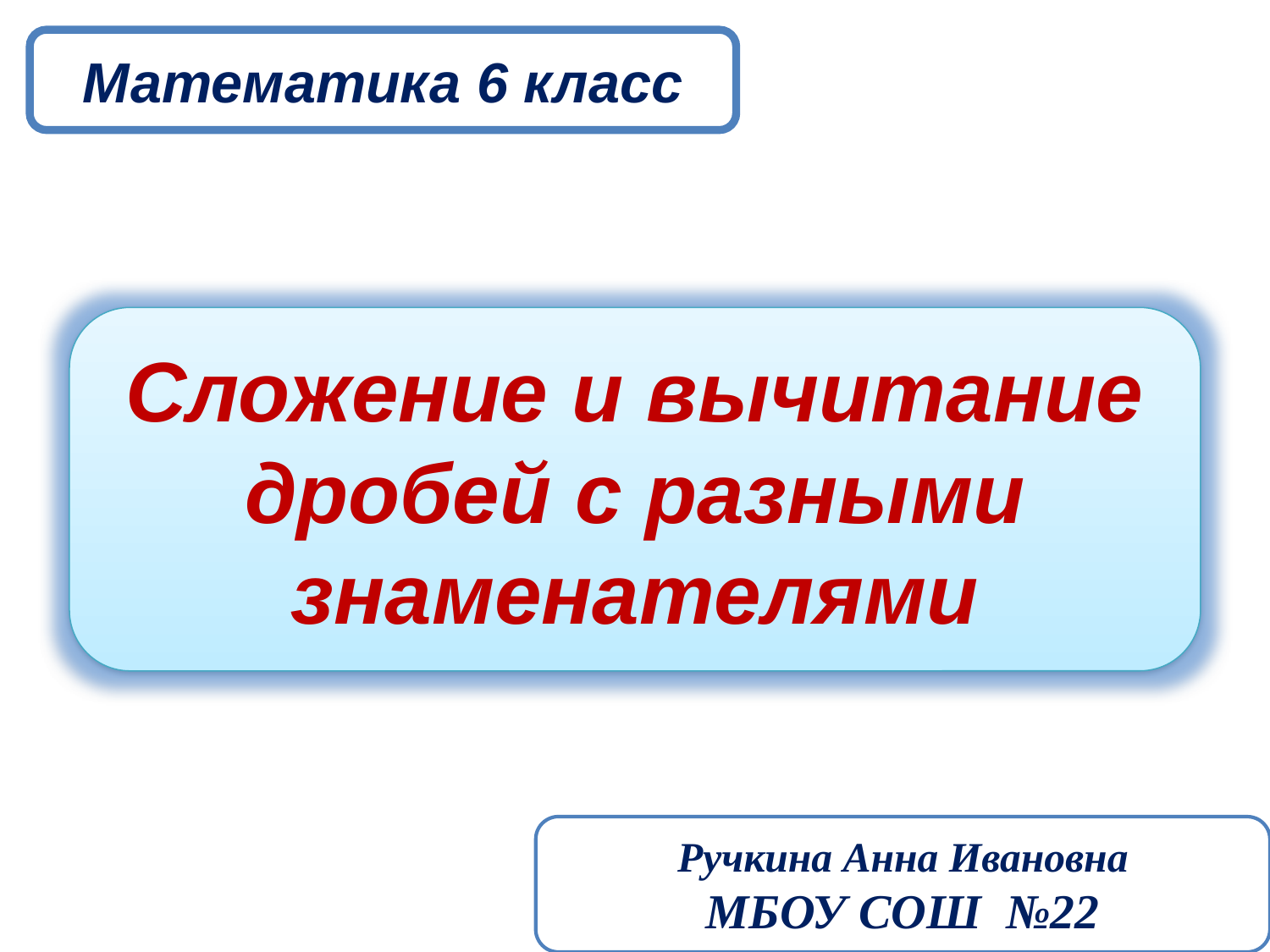

Математика 6 класс
Сложение и вычитание дробей с разными знаменателями
Ручкина Анна Ивановна
МБОУ СОШ  №22